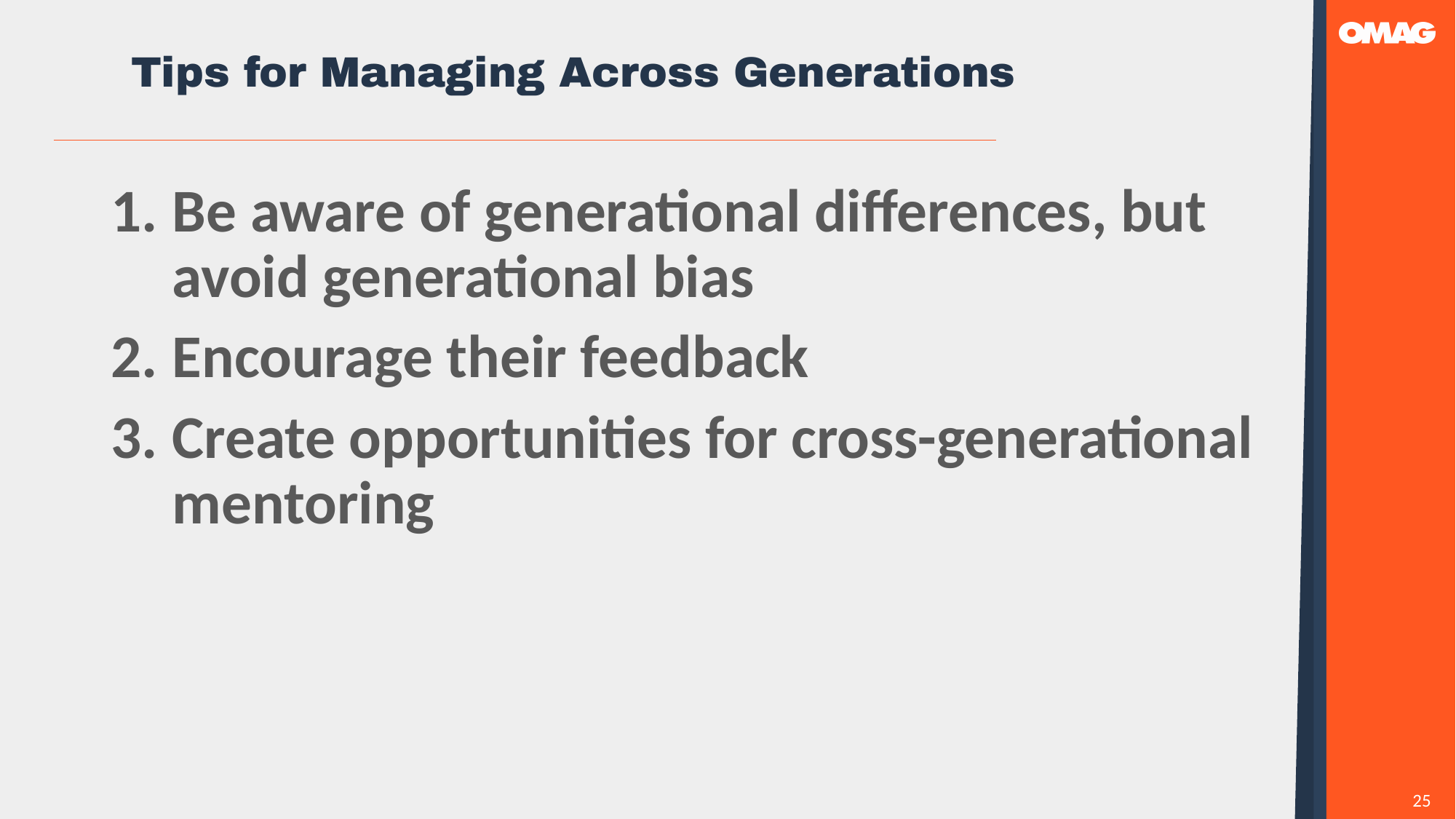

# Tips for Managing Across Generations
Be aware of generational differences, but avoid generational bias
Encourage their feedback
Create opportunities for cross-generational mentoring
25